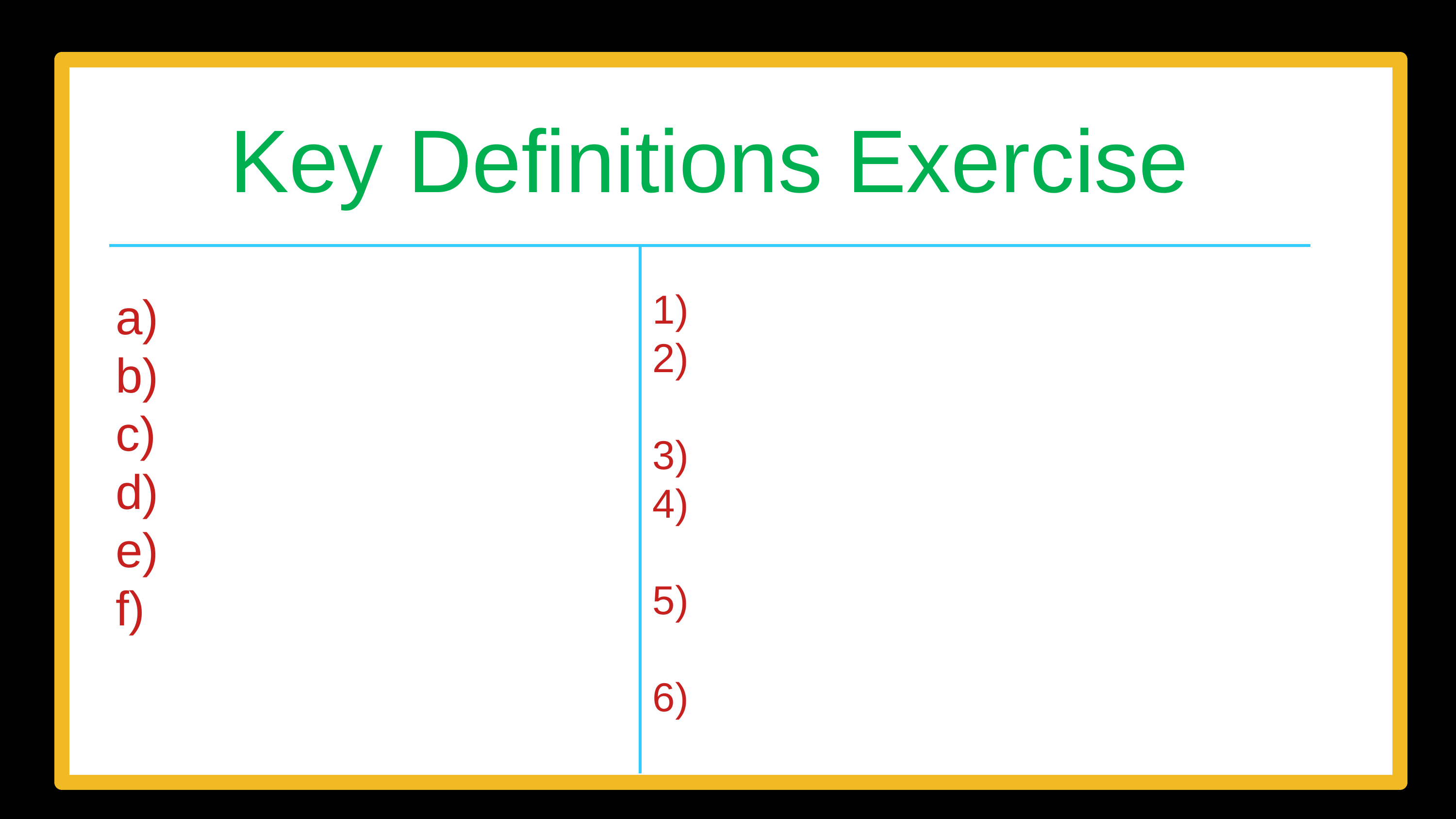

Key Definitions Exercise
Volunteering at the animal shelter
Includes all factors that shape your current situation
Accountant
My interview was successful,
and I got the _______.
Microsoft has an opening for
a Technical Trainer
Right now, you are in your _______.
career development
career
work
occupation
position
job